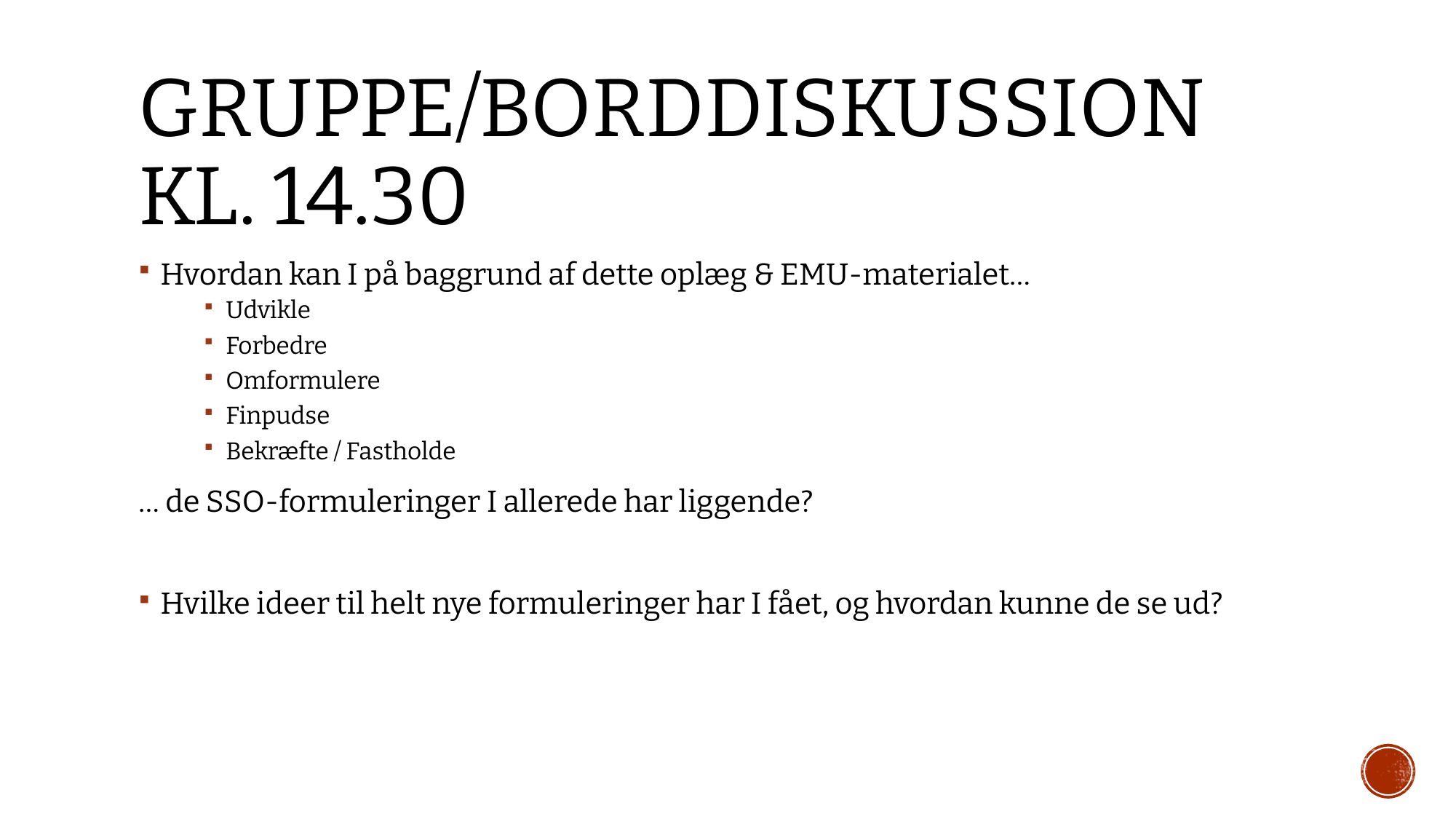

# Gruppe/borddiskussion kl. 14.30
Hvordan kan I på baggrund af dette oplæg & EMU-materialet…
Udvikle
Forbedre
Omformulere
Finpudse
Bekræfte / Fastholde
… de SSO-formuleringer I allerede har liggende?

Hvilke ideer til helt nye formuleringer har I fået, og hvordan kunne de se ud?